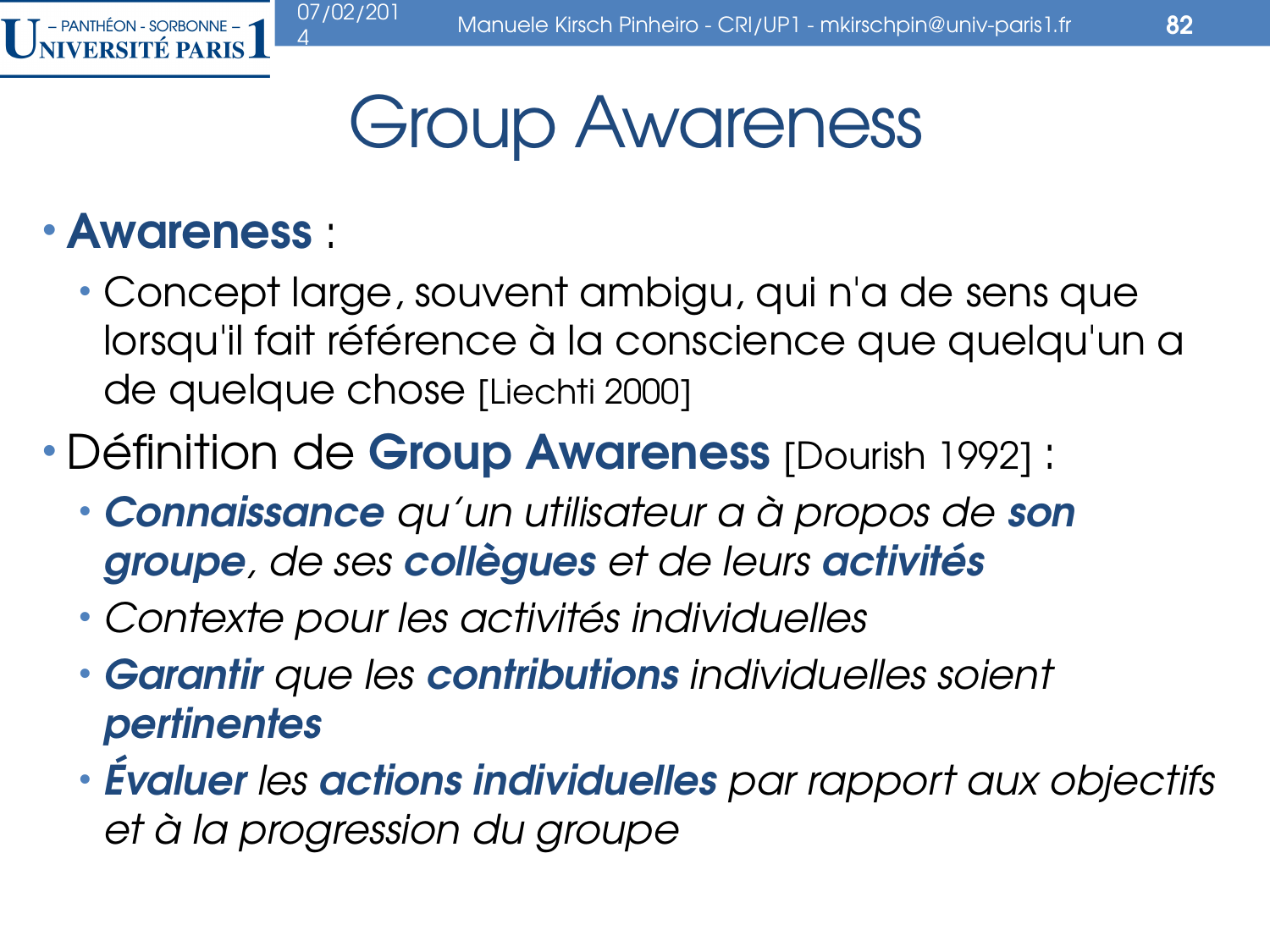

07/02/2014
Manuele Kirsch Pinheiro - CRI/UP1 - mkirschpin@univ-paris1.fr
82
# Group Awareness
Awareness :
Concept large, souvent ambigu, qui n'a de sens que lorsqu'il fait référence à la conscience que quelqu'un a de quelque chose [Liechti 2000]
Définition de Group Awareness [Dourish 1992] :
Connaissance qu’un utilisateur a à propos de son groupe, de ses collègues et de leurs activités
Contexte pour les activités individuelles
Garantir que les contributions individuelles soient pertinentes
Évaluer les actions individuelles par rapport aux objectifs et à la progression du groupe